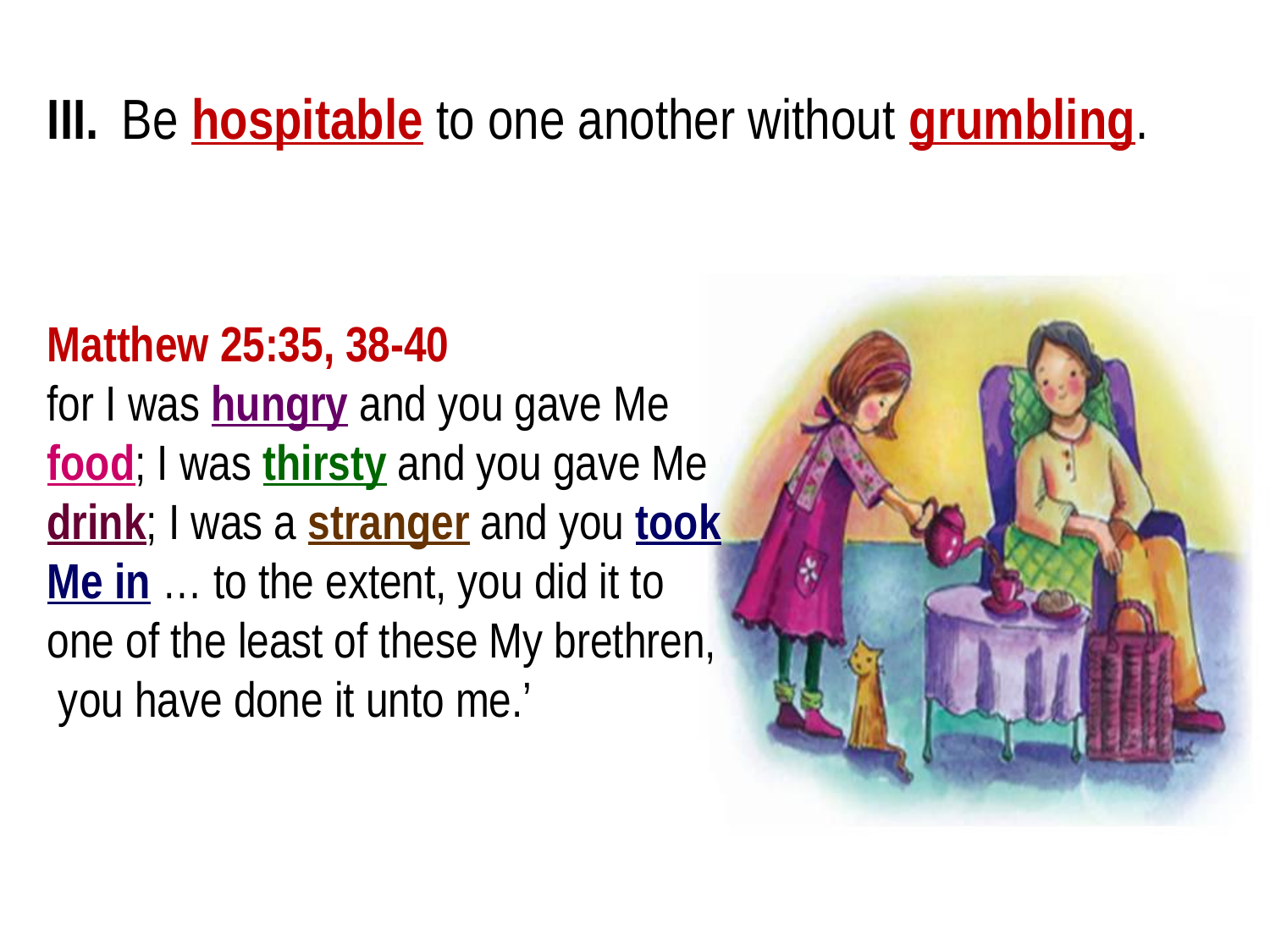

III.	Be hospitable to one another without grumbling.
Matthew 25:35, 38-40
for I was hungry and you gave Me food; I was thirsty and you gave Me drink; I was a stranger and you took Me in … to the extent, you did it to one of the least of these My brethren,  you have done it unto me.’